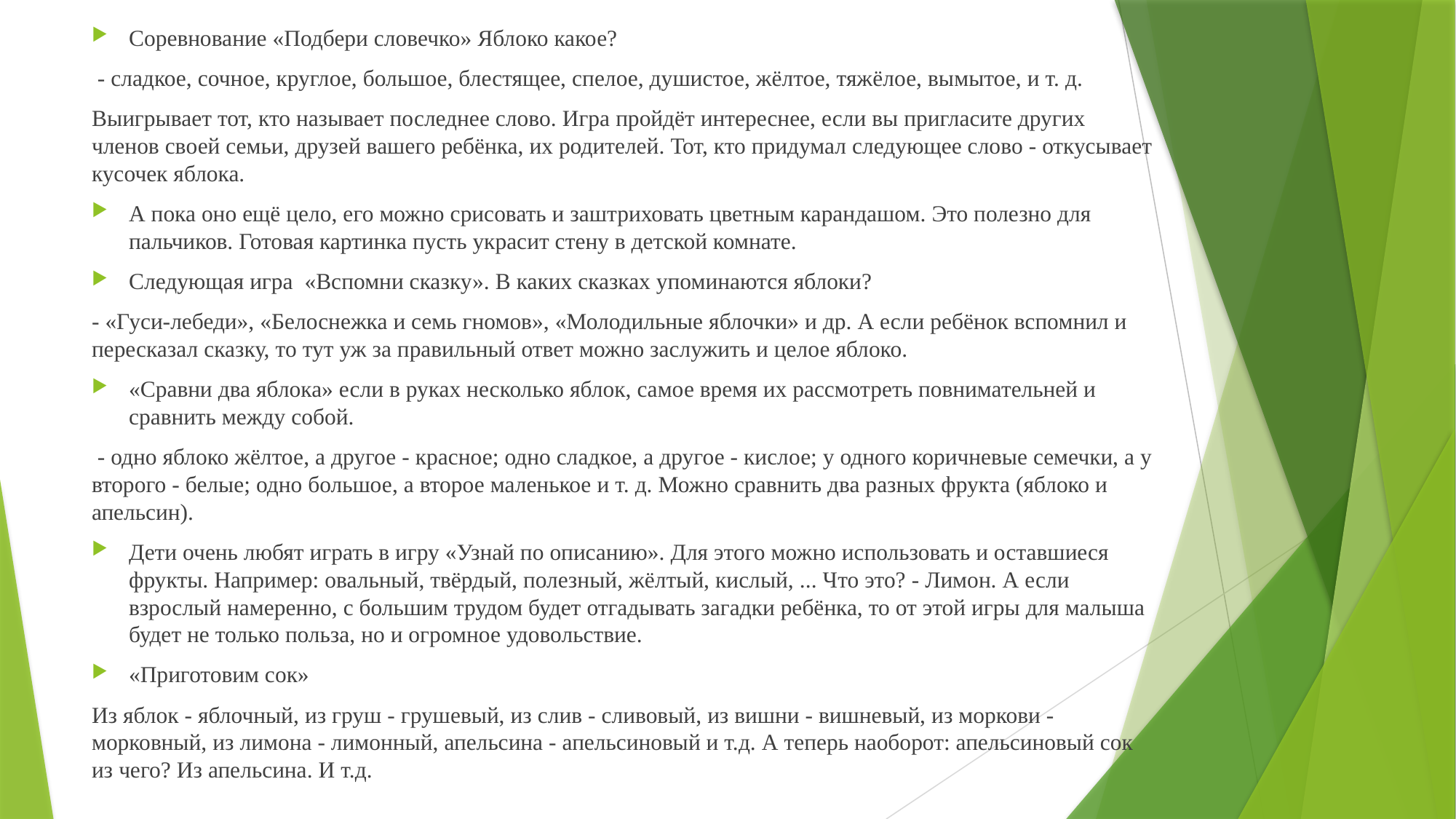

Соревнование «Подбери словечко» Яблоко какое?
 - сладкое, сочное, круглое, большое, блестящее, спелое, душистое, жёлтое, тяжёлое, вымытое, и т. д.
Выигрывает тот, кто называет последнее слово. Игра пройдёт интереснее, если вы пригласите других членов своей семьи, друзей вашего ребёнка, их родителей. Тот, кто придумал следующее слово - откусывает кусочек яблока.
А пока оно ещё цело, его можно срисовать и заштриховать цветным карандашом. Это полезно для пальчиков. Готовая картинка пусть украсит стену в детской комнате.
Следующая игра  «Вспомни сказку». В каких сказках упоминаются яблоки?
- «Гуси-лебеди», «Белоснежка и семь гномов», «Молодильные яблочки» и др. А если ребёнок вспомнил и пересказал сказку, то тут уж за правильный ответ можно заслужить и целое яблоко.
«Сравни два яблока» если в руках несколько яблок, самое время их рассмотреть повнимательней и сравнить между собой.
 - одно яблоко жёлтое, а другое - красное; одно сладкое, а другое - кислое; у одного коричневые семечки, а у второго - белые; одно большое, а второе маленькое и т. д. Можно сравнить два разных фрукта (яблоко и апельсин).
Дети очень любят играть в игру «Узнай по описанию». Для этого можно использовать и оставшиеся фрукты. Например: овальный, твёрдый, полезный, жёлтый, кислый, ... Что это? - Лимон. А если взрослый намеренно, с большим трудом будет отгадывать загадки ребёнка, то от этой игры для малыша будет не только польза, но и огромное удовольствие.
«Приготовим сок»
Из яблок - яблочный, из груш - грушевый, из слив - сливовый, из вишни - вишневый, из моркови - морковный, из лимона - лимонный, апельсина - апельсиновый и т.д. А теперь наоборот: апельсиновый сок из чего? Из апельсина. И т.д.